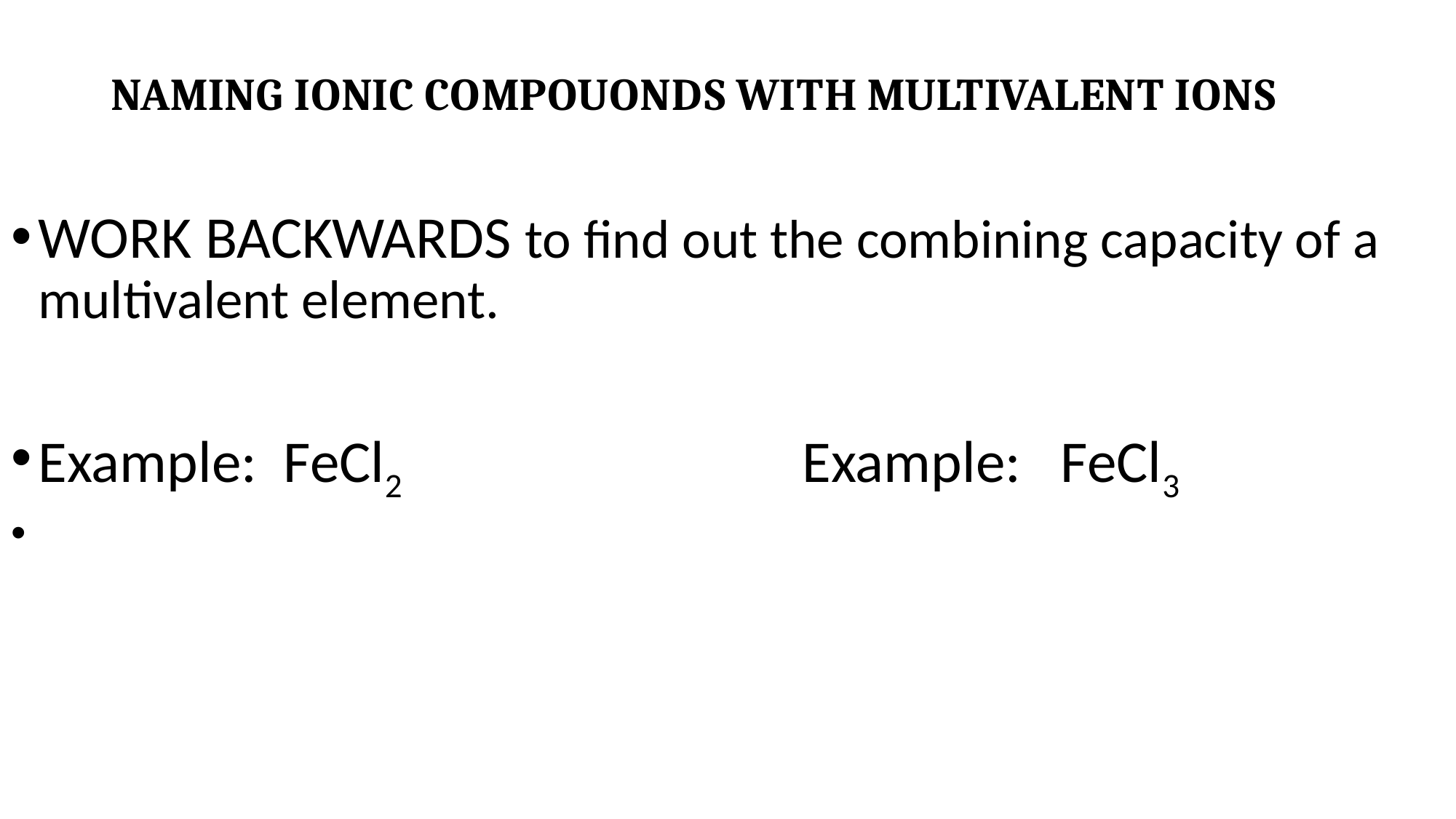

# NAMING IONIC COMPOUONDS WITH MULTIVALENT IONS
WORK BACKWARDS to find out the combining capacity of a multivalent element.

Example:  FeCl2 				Example:   FeCl3